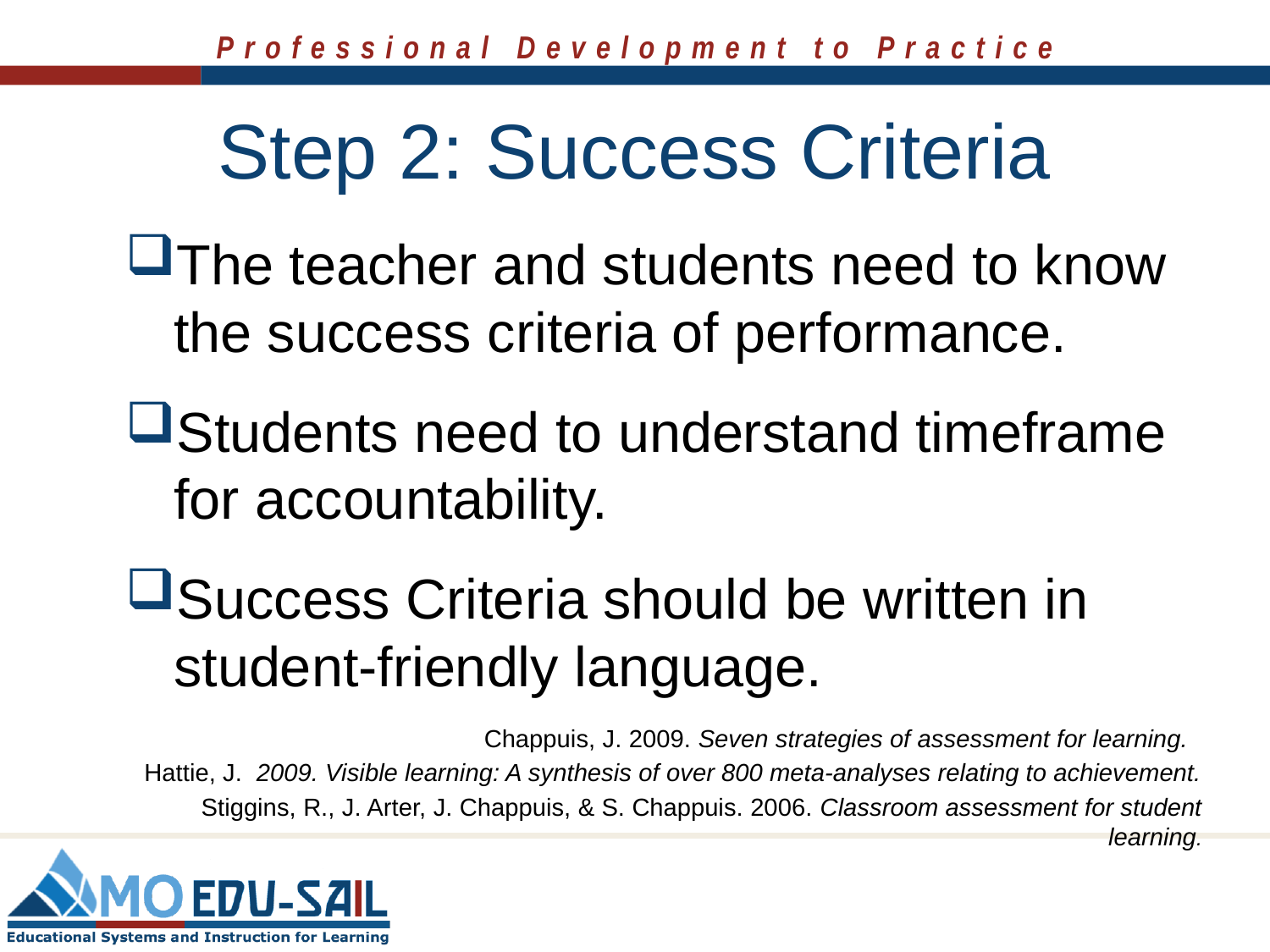

# Step 2: Success Criteria
The teacher and students need to know the success criteria of performance.
Students need to understand timeframe for accountability.
Success Criteria should be written in student-friendly language.

Chappuis, J. 2009. Seven strategies of assessment for learning.
Hattie, J.  2009. Visible learning: A synthesis of over 800 meta-analyses relating to achievement.
Stiggins, R., J. Arter, J. Chappuis, & S. Chappuis. 2006. Classroom assessment for student learning.